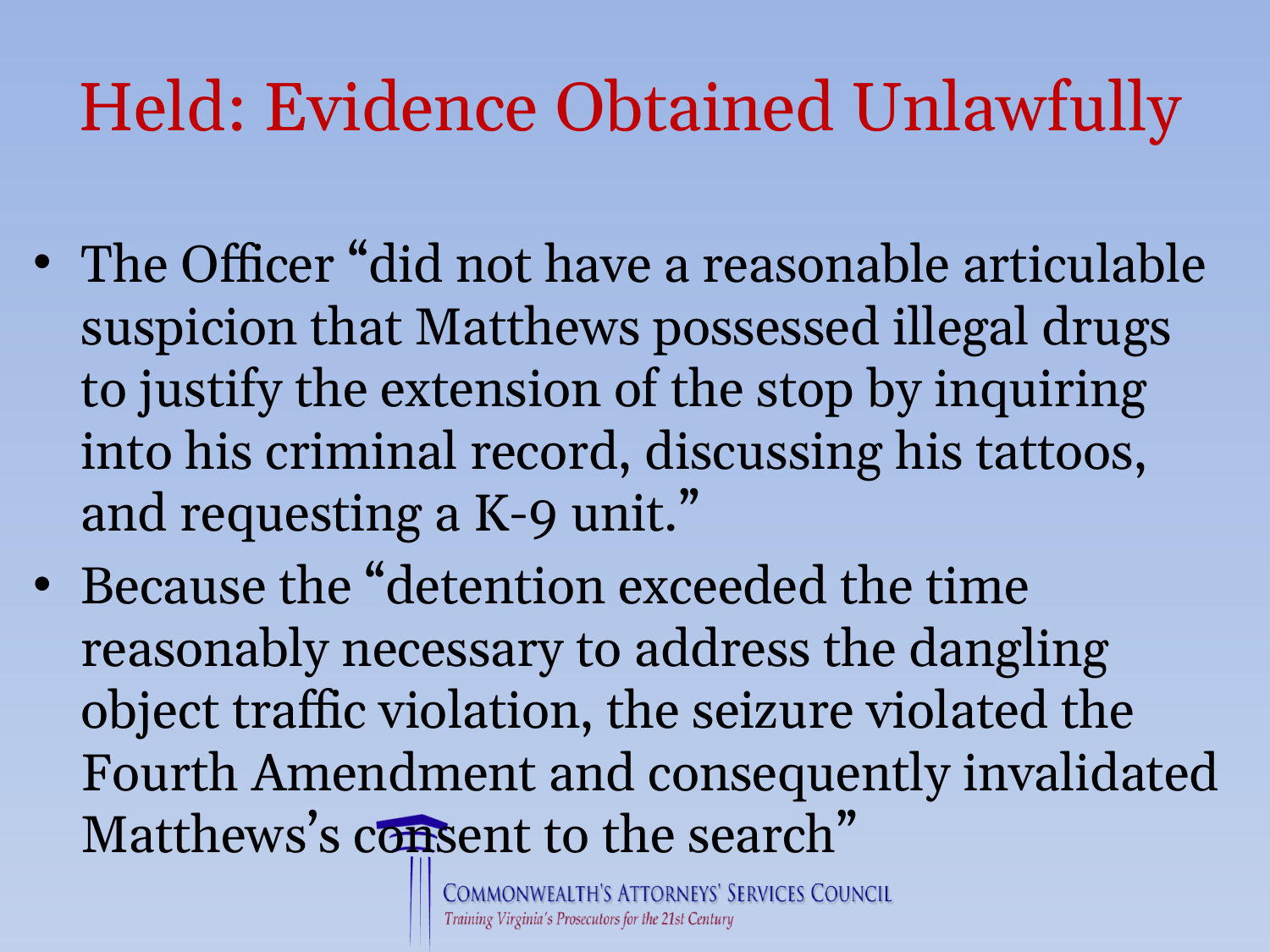

# Held: Evidence Obtained Unlawfully
The Officer “did not have a reasonable articulable suspicion that Matthews possessed illegal drugs to justify the extension of the stop by inquiring into his criminal record, discussing his tattoos, and requesting a K-9 unit.”
Because the “detention exceeded the time reasonably necessary to address the dangling object traffic violation, the seizure violated the Fourth Amendment and consequently invalidated Matthews’s consent to the search”